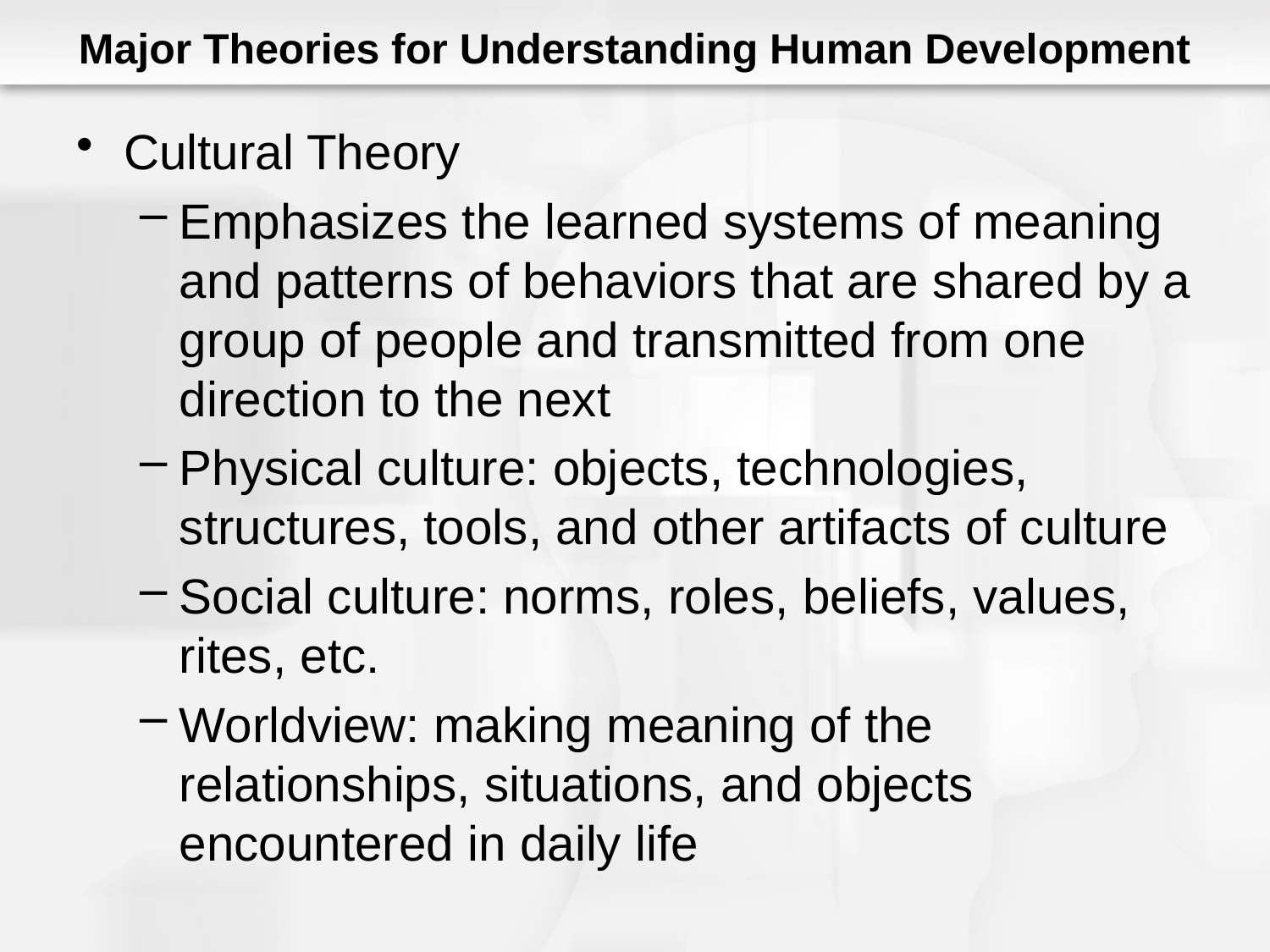

# Major Theories for Understanding Human Development
Cultural Theory
Emphasizes the learned systems of meaning and patterns of behaviors that are shared by a group of people and transmitted from one direction to the next
Physical culture: objects, technologies, structures, tools, and other artifacts of culture
Social culture: norms, roles, beliefs, values, rites, etc.
Worldview: making meaning of the relationships, situations, and objects encountered in daily life